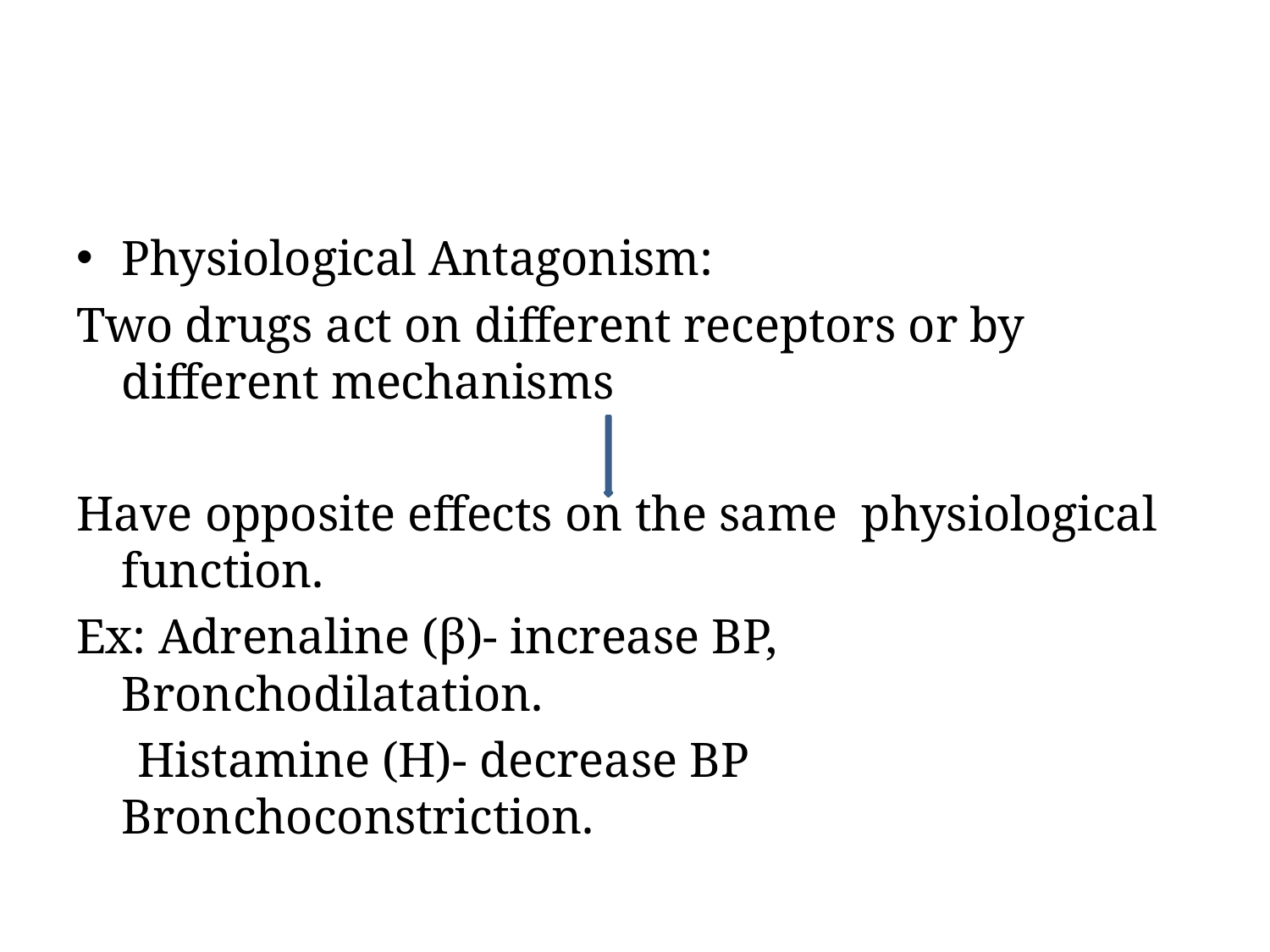

#
Physiological Antagonism:
Two drugs act on different receptors or by different mechanisms

Have opposite effects on the same  physiological function.
Ex: Adrenaline (β)- increase BP, Bronchodilatation.
     Histamine (H)- decrease BP Bronchoconstriction.